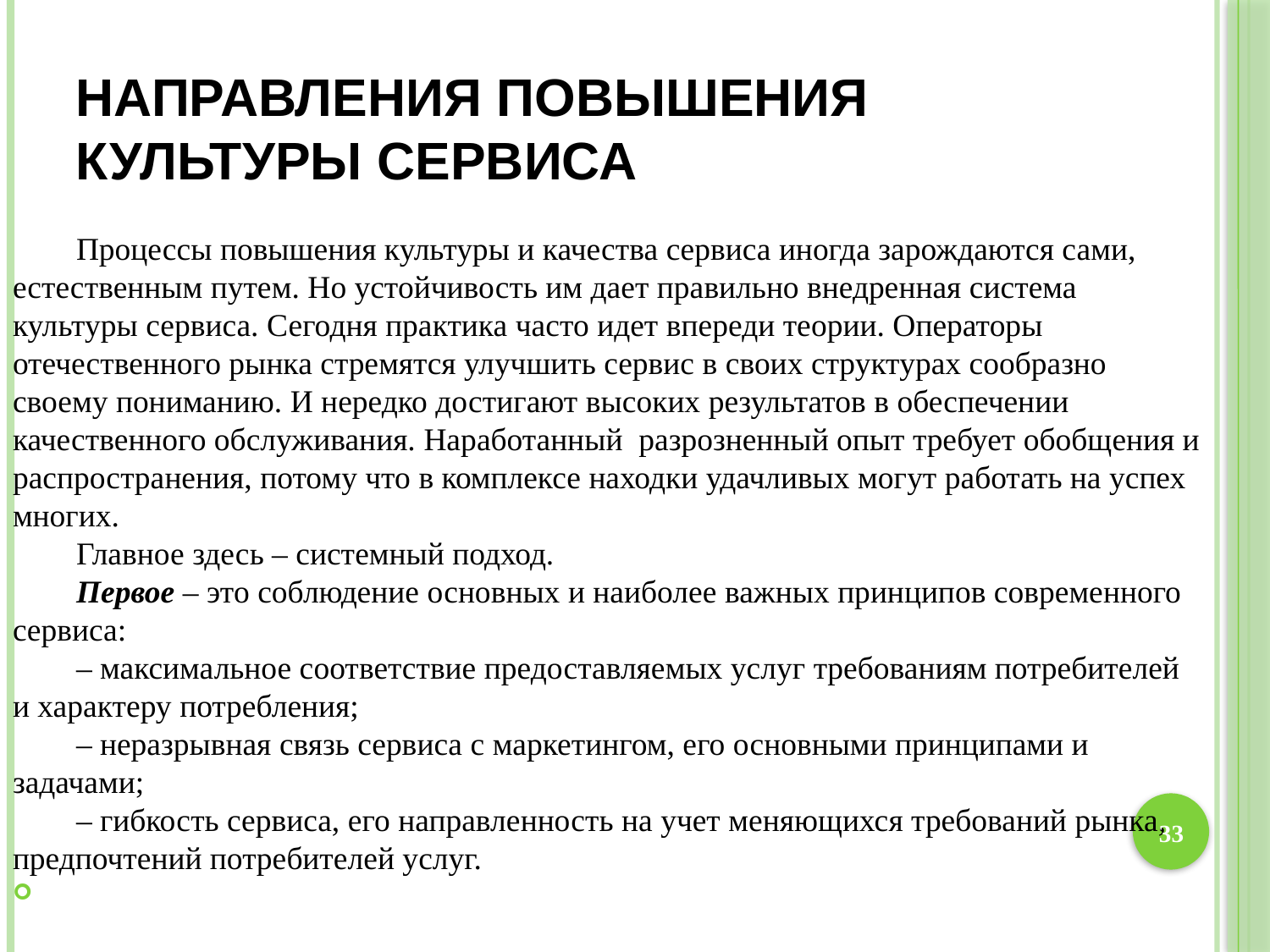

# Направления повышения культуры сервиса
Процессы повышения культуры и качества сервиса иногда зарождаются сами, естественным путем. Но устойчивость им дает правильно внедренная система культуры сервиса. Сегодня практика часто идет впереди теории. Операторы отечественного рынка стремятся улучшить сервис в своих структурах сообразно своему пониманию. И нередко достигают высоких результатов в обеспечении качественного обслуживания. Наработанный  разрозненный опыт требует обобщения и распространения, потому что в комплексе находки удачливых могут работать на успех многих.
Главное здесь – системный подход.
Первое – это соблюдение основных и наиболее важных принципов современного сервиса:
– максимальное соответствие предоставляемых услуг требованиям потребителей и характеру потребления;
– неразрывная связь сервиса с маркетингом, его основными принципами и задачами;
– гибкость сервиса, его направленность на учет меняющихся требований рынка, предпочтений потребителей услуг.

33